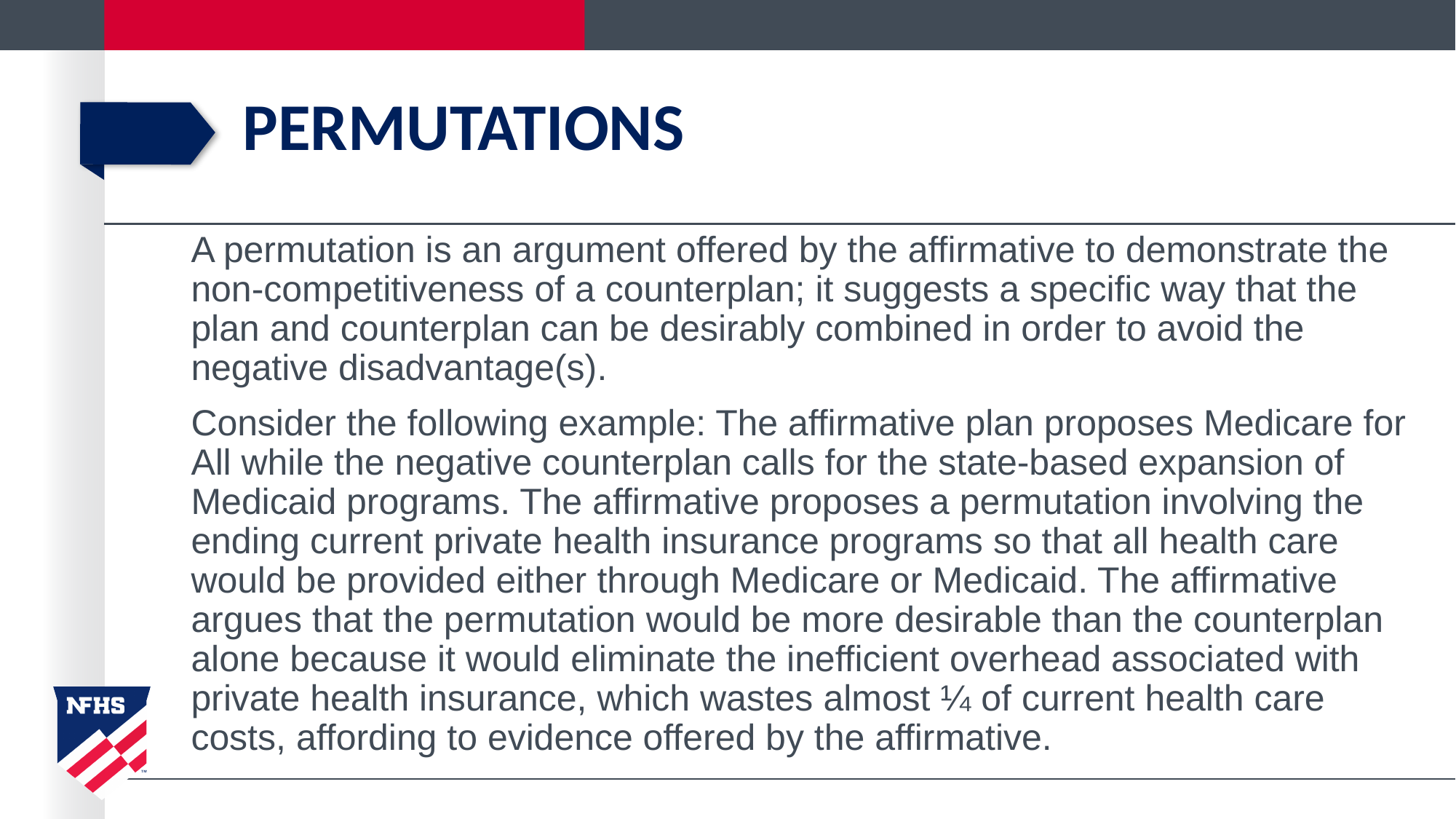

# Permutations
A permutation is an argument offered by the affirmative to demonstrate the non-competitiveness of a counterplan; it suggests a specific way that the plan and counterplan can be desirably combined in order to avoid the negative disadvantage(s).
Consider the following example: The affirmative plan proposes Medicare for All while the negative counterplan calls for the state-based expansion of Medicaid programs. The affirmative proposes a permutation involving the ending current private health insurance programs so that all health care would be provided either through Medicare or Medicaid. The affirmative argues that the permutation would be more desirable than the counterplan alone because it would eliminate the inefficient overhead associated with private health insurance, which wastes almost ¼ of current health care costs, affording to evidence offered by the affirmative.